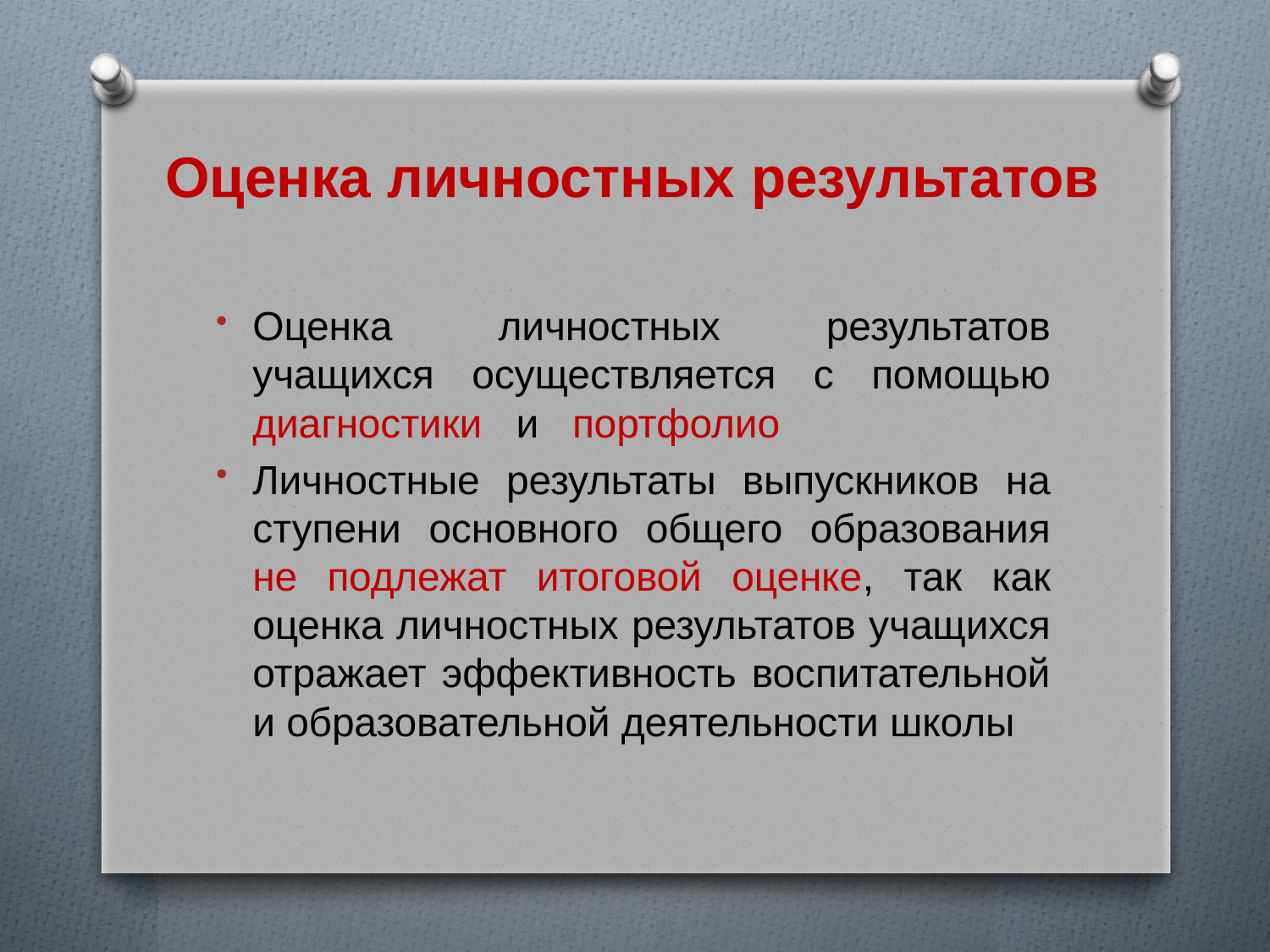

# Оценка личностных результатов
Оценка личностных результатов учащихся осуществляется с помощью диагностики   и   портфолио
Личностные результаты выпускников на ступени основного общего образования не подлежат итоговой оценке, так как оценка личностных результатов учащихся отражает эффективность воспитательной и образовательной деятельности школы